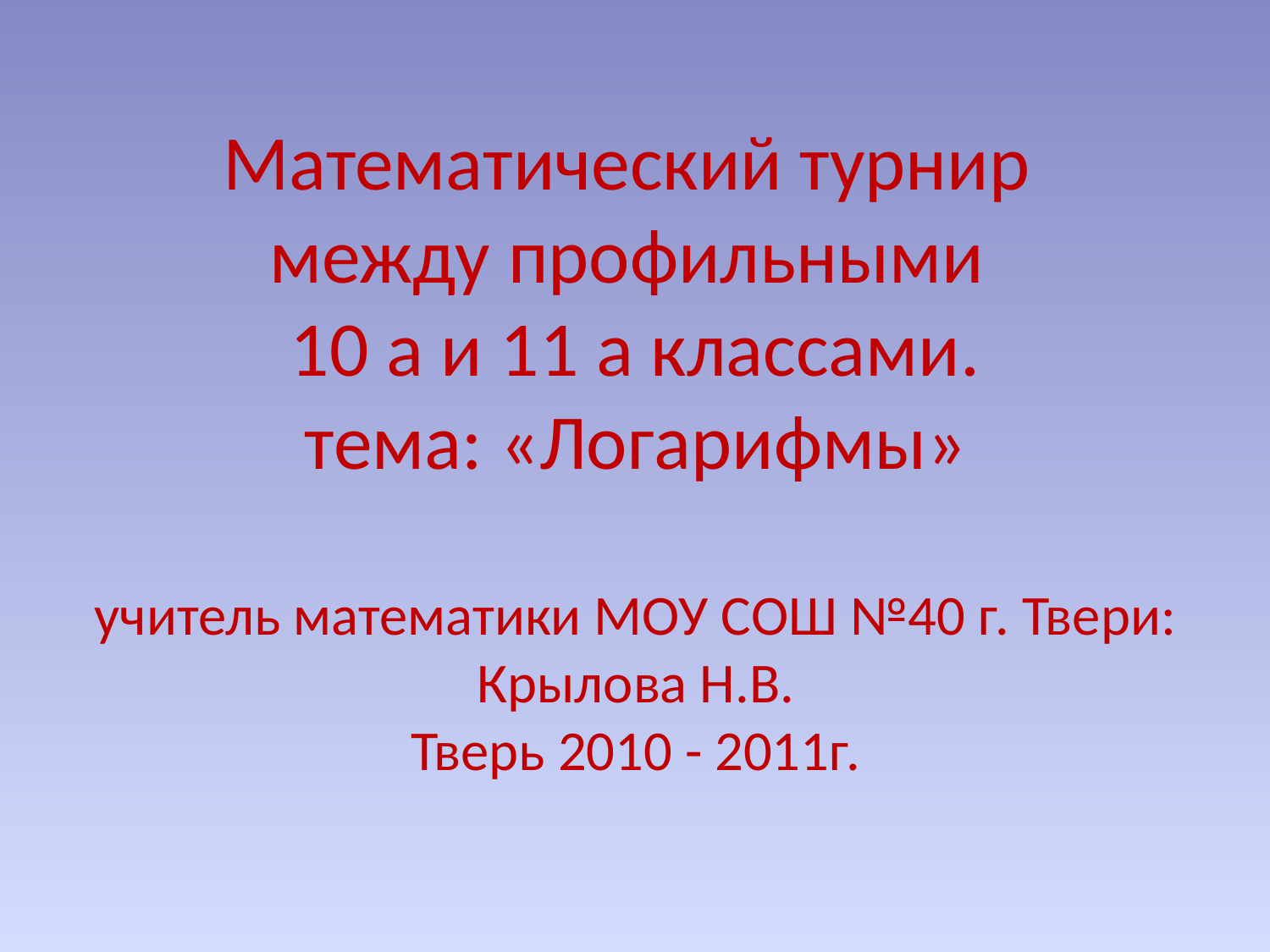

# Математический турнир между профильными 10 а и 11 а классами. тема: «Логарифмы» учитель математики МОУ СОШ №40 г. Твери: Крылова Н.В. Тверь 2010 - 2011г.